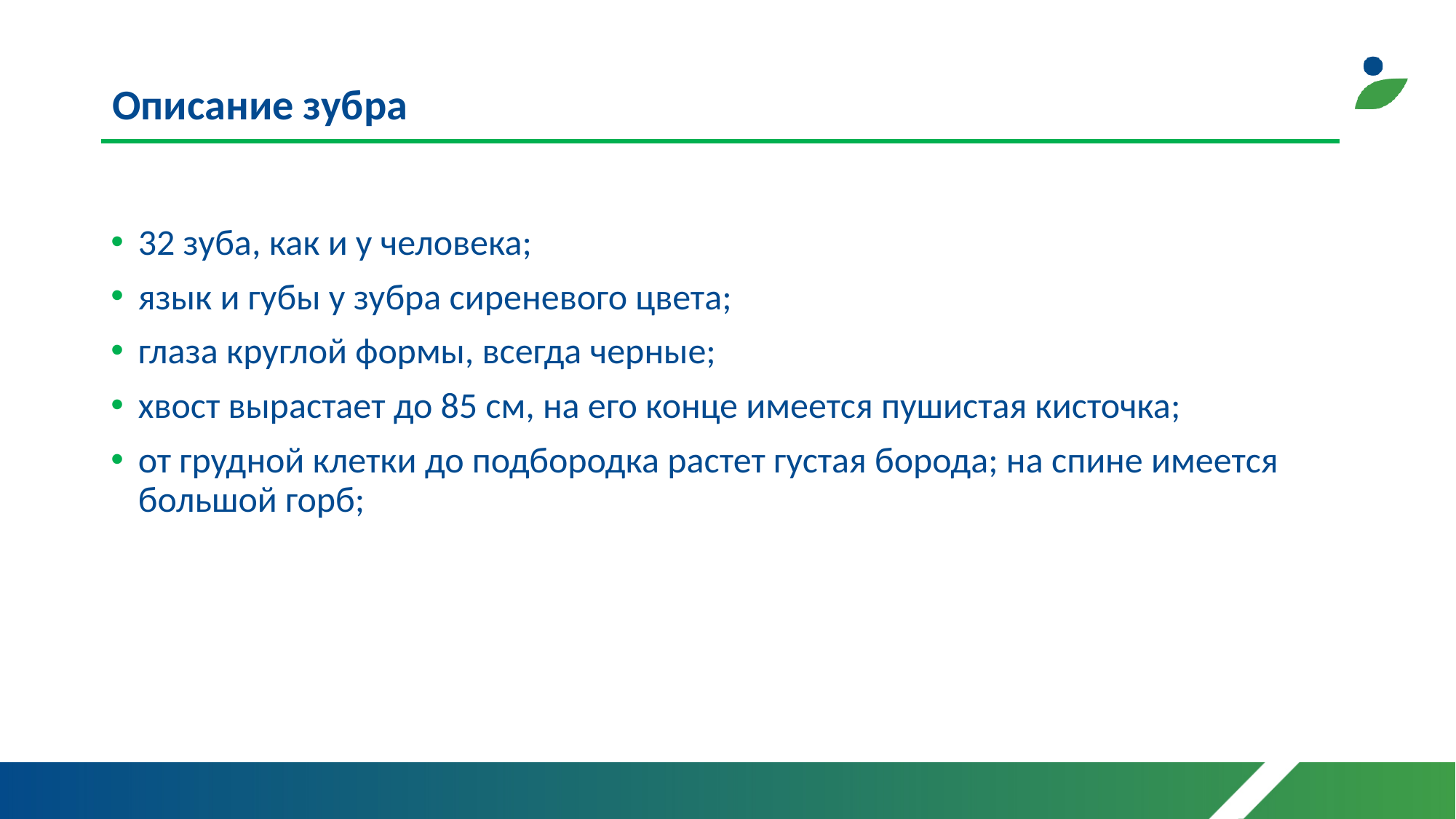

# Описание зубра
32 зуба, как и у человека;
язык и губы у зубра сиреневого цвета;
глаза круглой формы, всегда черные;
хвост вырастает до 85 см, на его конце имеется пушистая кисточка;
от грудной клетки до подбородка растет густая борода; на спине имеется большой горб;